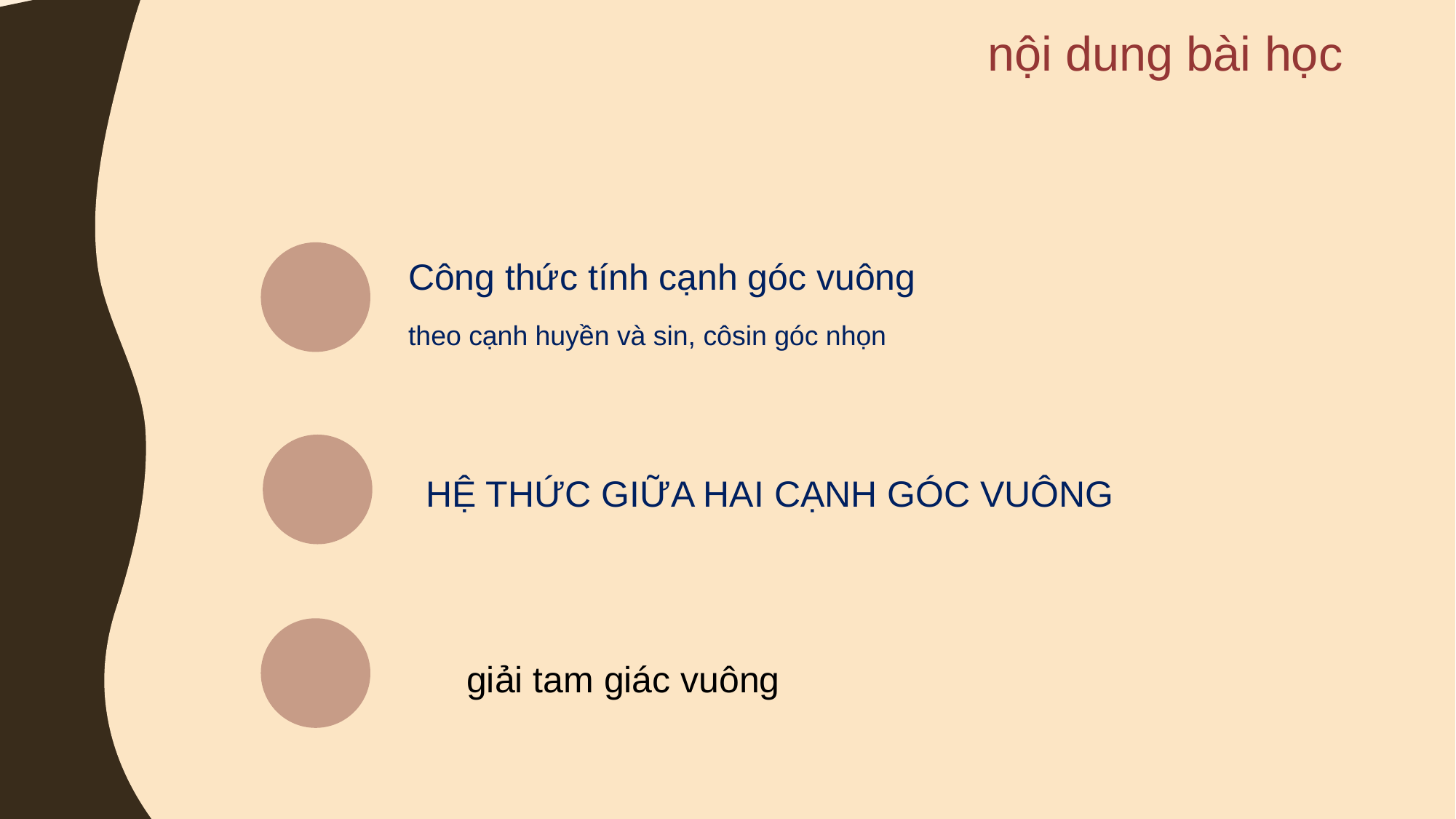

nội dung bài học

Công thức tính cạnh góc vuông
theo cạnh huyền và sin, côsin góc nhọn

HỆ THỨC GIỮA HAI CẠNH GÓC VUÔNG

giải tam giác vuông